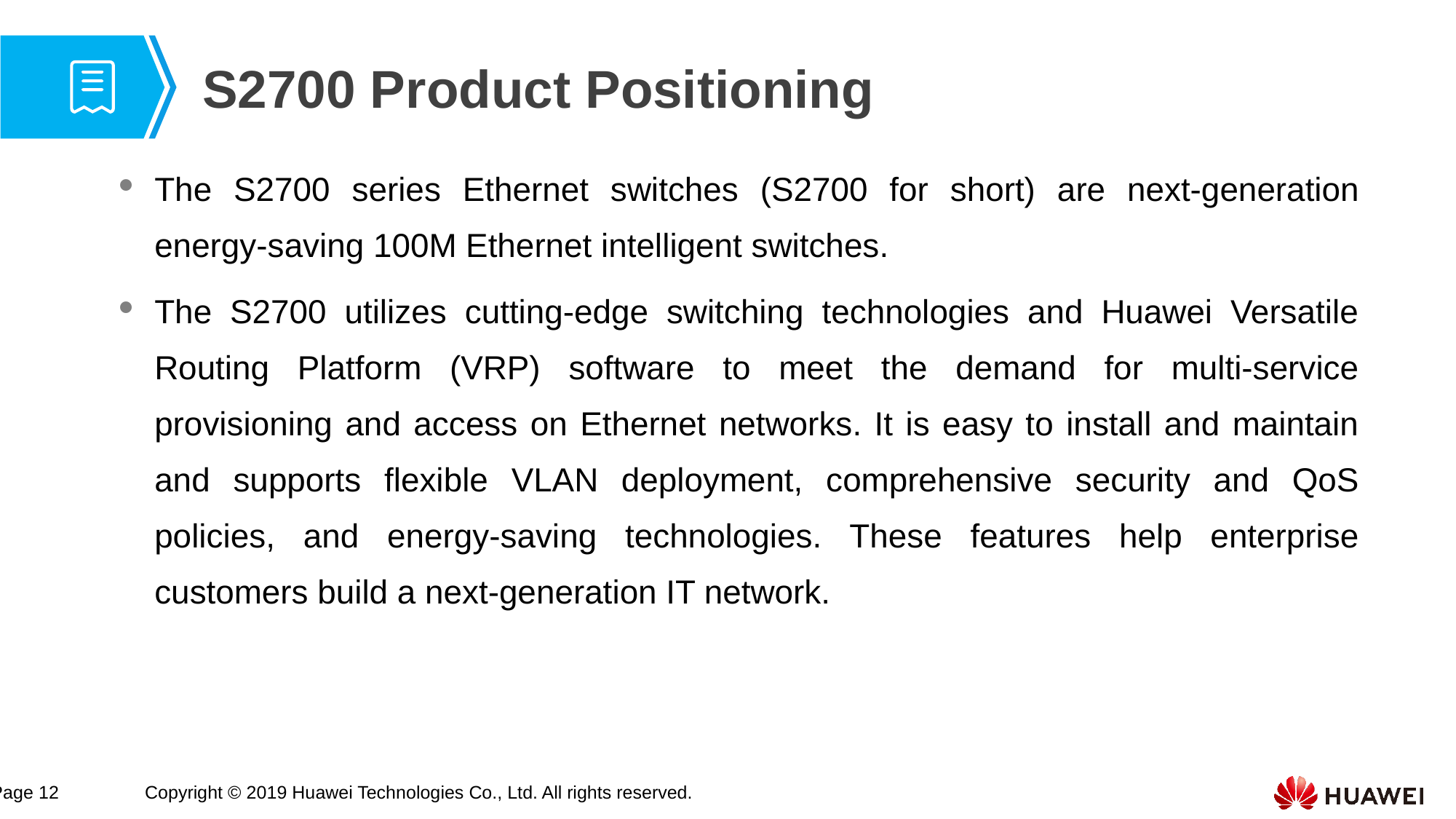

S2700 Product Positioning
The S2700 series Ethernet switches (S2700 for short) are next-generation energy-saving 100M Ethernet intelligent switches.
The S2700 utilizes cutting-edge switching technologies and Huawei Versatile Routing Platform (VRP) software to meet the demand for multi-service provisioning and access on Ethernet networks. It is easy to install and maintain and supports flexible VLAN deployment, comprehensive security and QoS policies, and energy-saving technologies. These features help enterprise customers build a next-generation IT network.